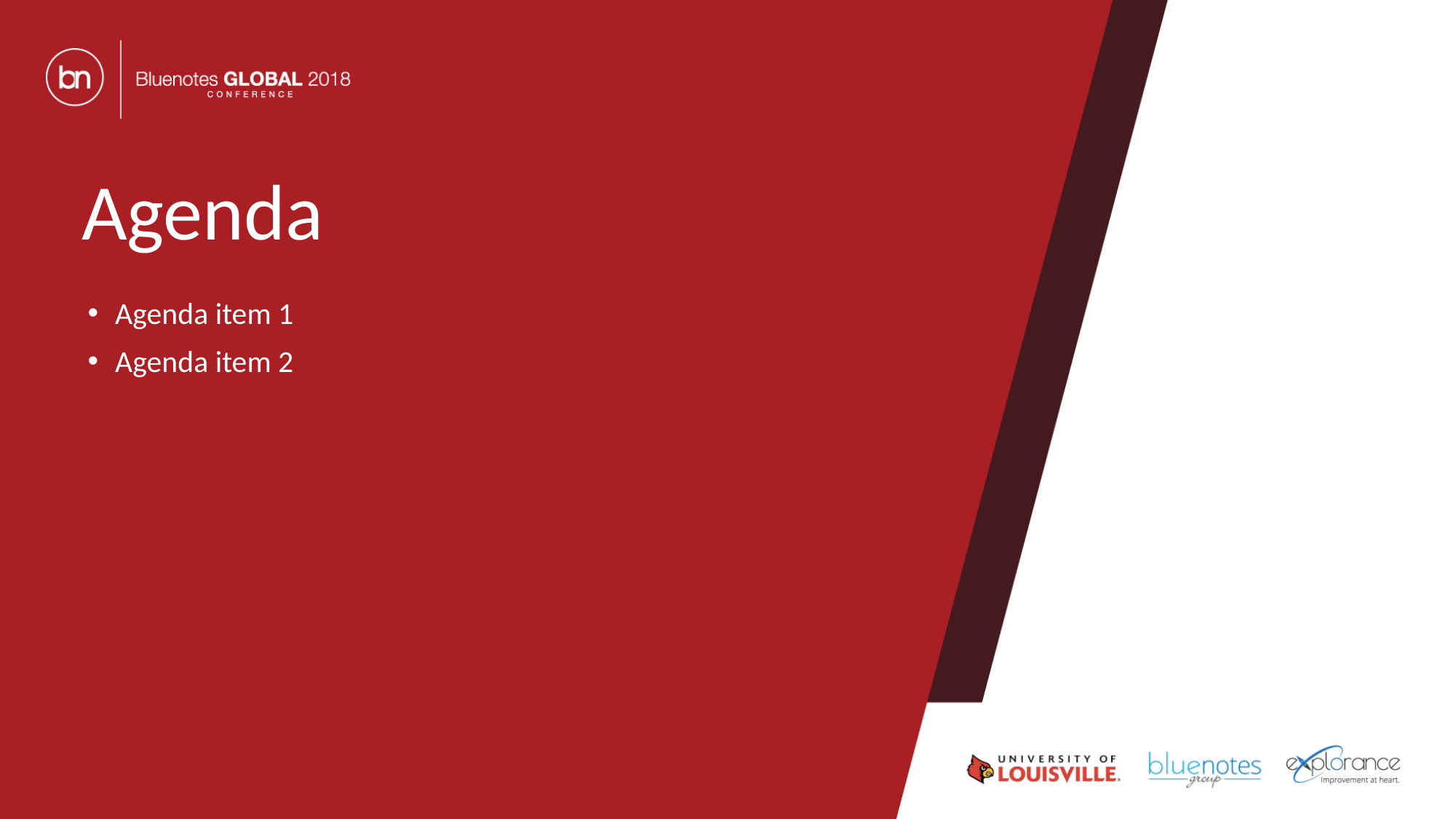

Agenda
Agenda item 1
Agenda item 2

3